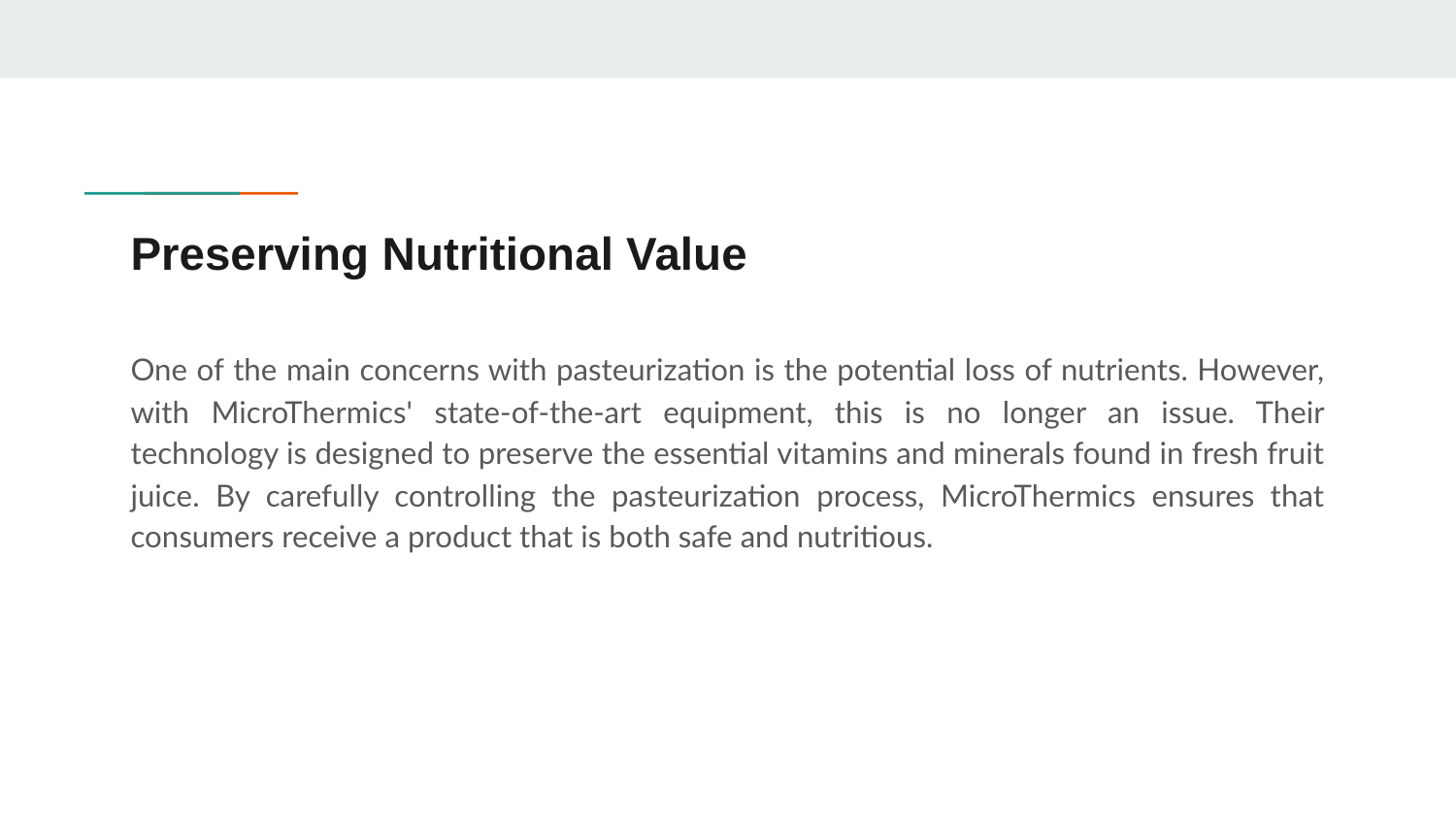

# Preserving Nutritional Value
One of the main concerns with pasteurization is the potential loss of nutrients. However, with MicroThermics' state-of-the-art equipment, this is no longer an issue. Their technology is designed to preserve the essential vitamins and minerals found in fresh fruit juice. By carefully controlling the pasteurization process, MicroThermics ensures that consumers receive a product that is both safe and nutritious.